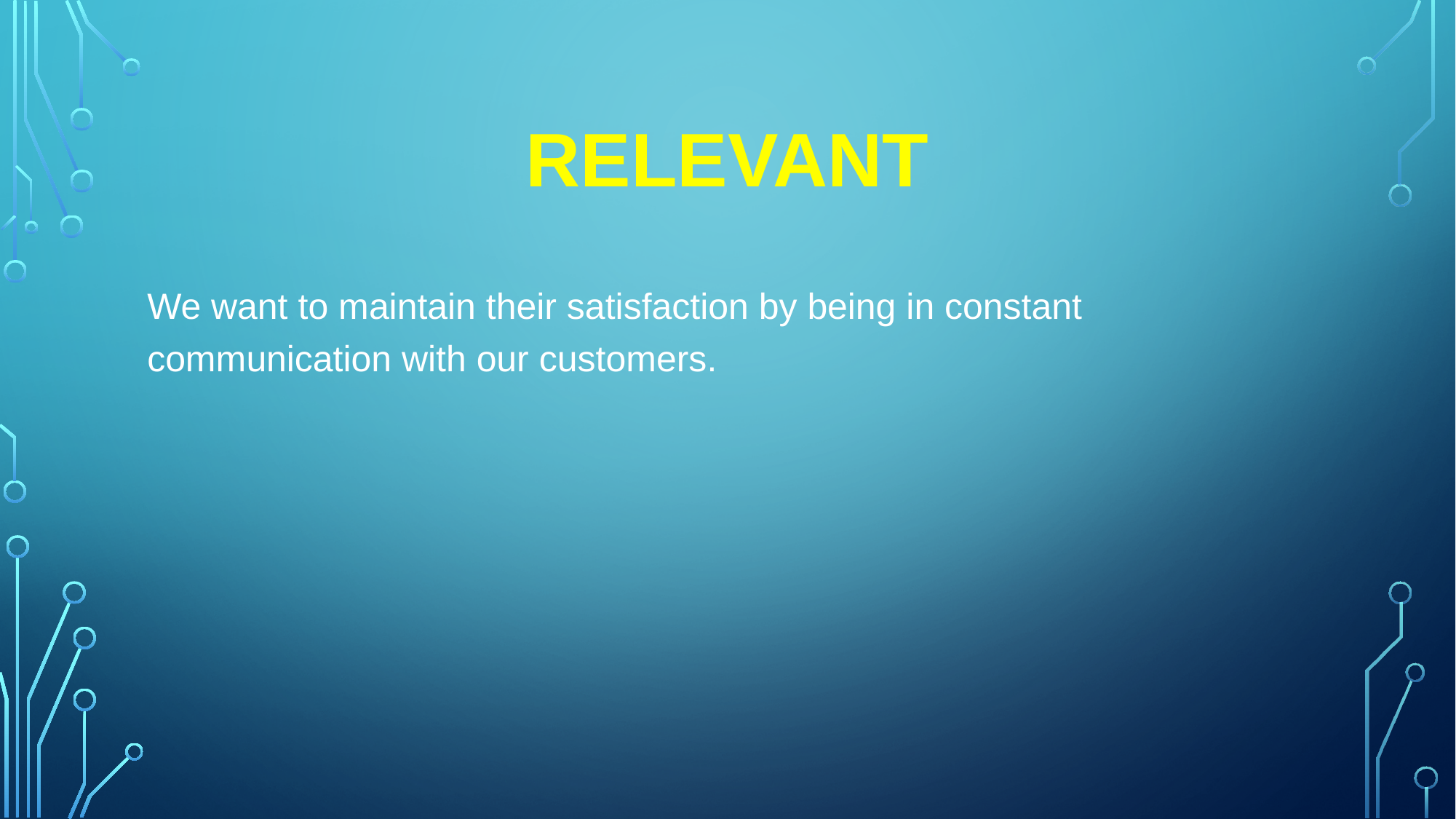

# RELEVANT
We want to maintain their satisfaction by being in constant communication with our customers.